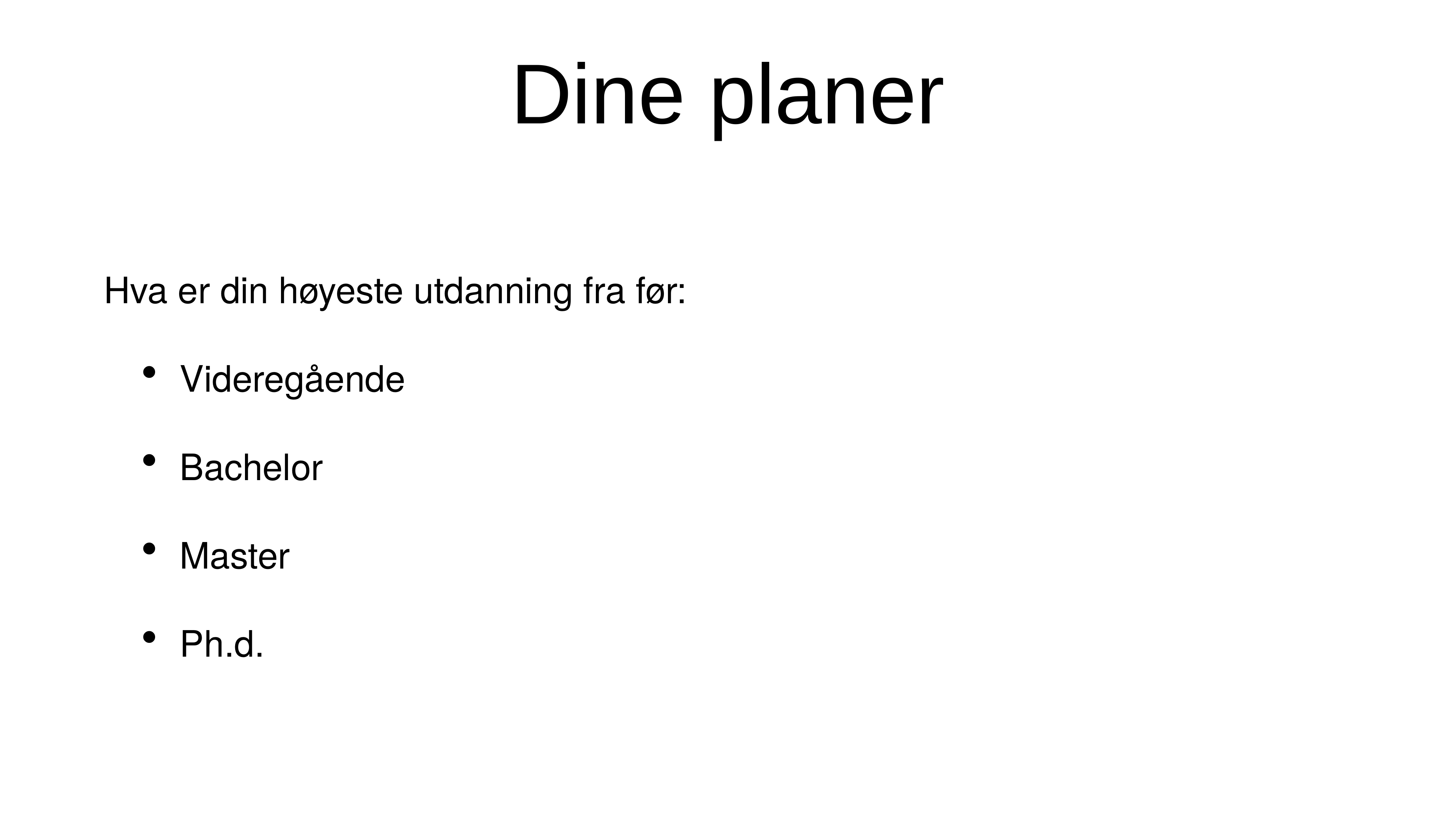

# Dine planer
Hva er din høyeste utdanning fra før:
Videregående
Bachelor
Master
Ph.d.